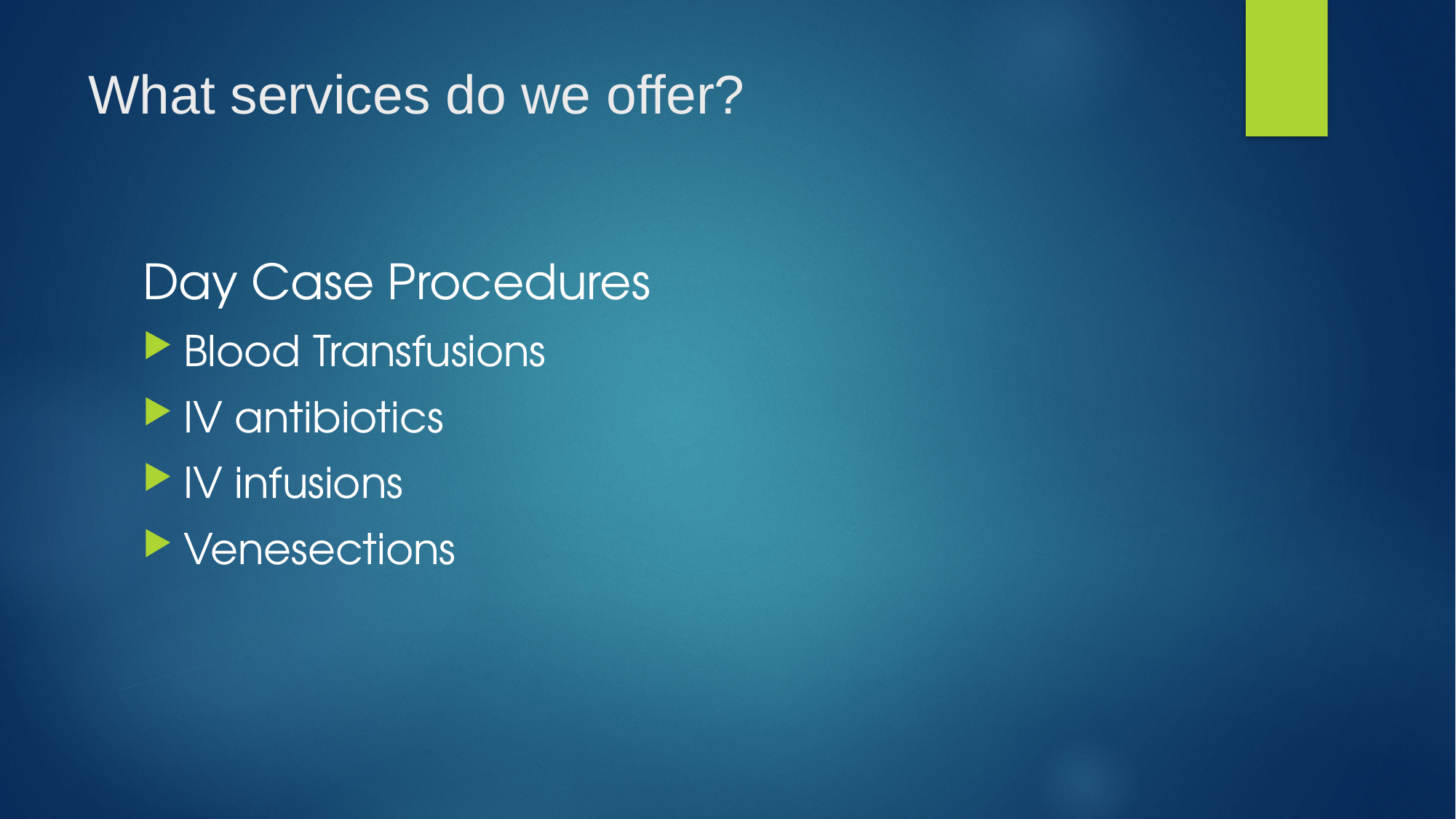

# What services do we offer?
Day Case Procedures
Blood Transfusions
IV antibiotics
IV infusions
Venesections